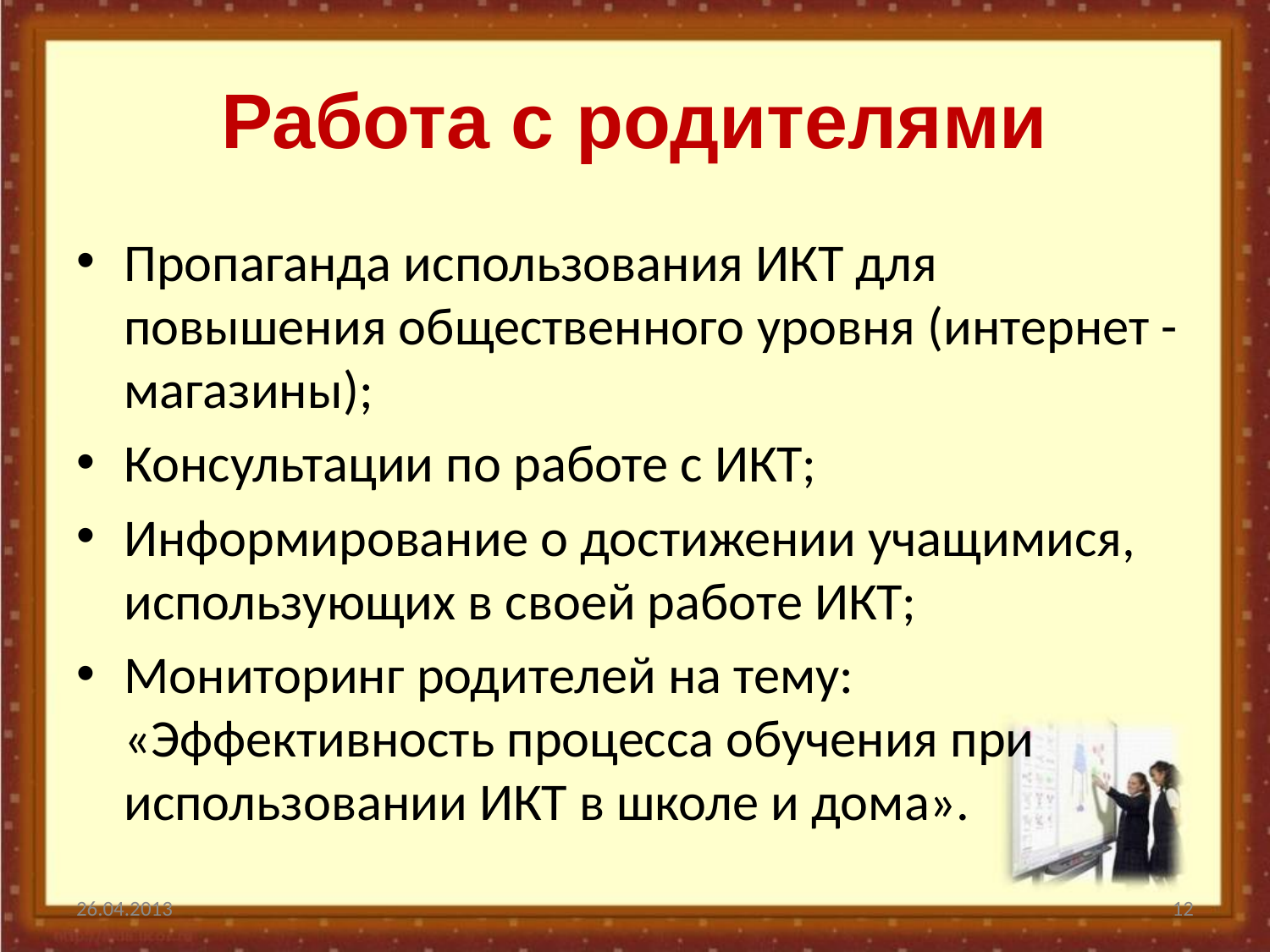

# Работа с родителями
Пропаганда использования ИКТ для повышения общественного уровня (интернет - магазины);
Консультации по работе с ИКТ;
Информирование о достижении учащимися, использующих в своей работе ИКТ;
Мониторинг родителей на тему: «Эффективность процесса обучения при использовании ИКТ в школе и дома».

26.04.2013
12